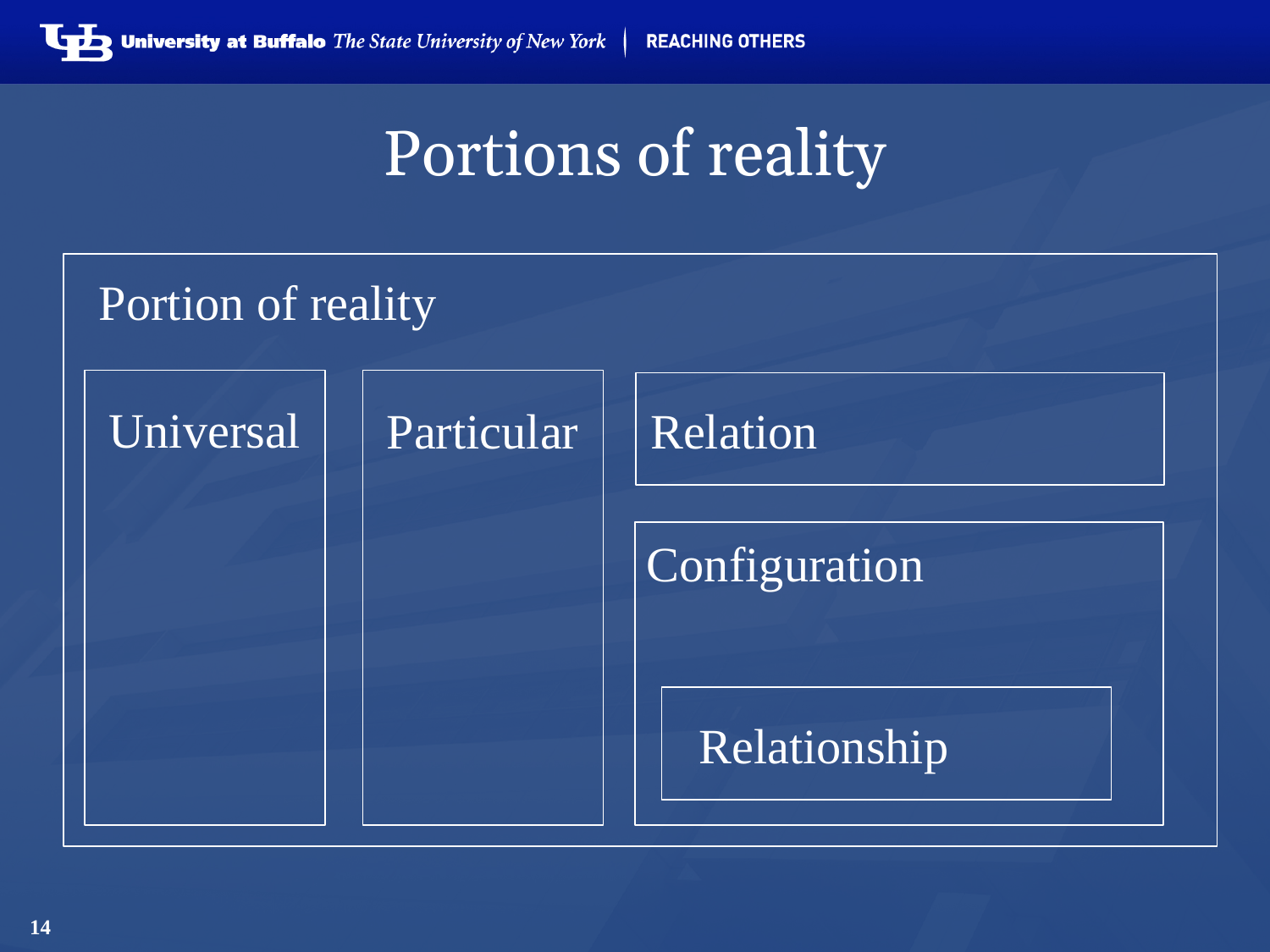

# Portions of reality

Portion of reality

Universal
Relation
Particular

Configuration

Relationship
14